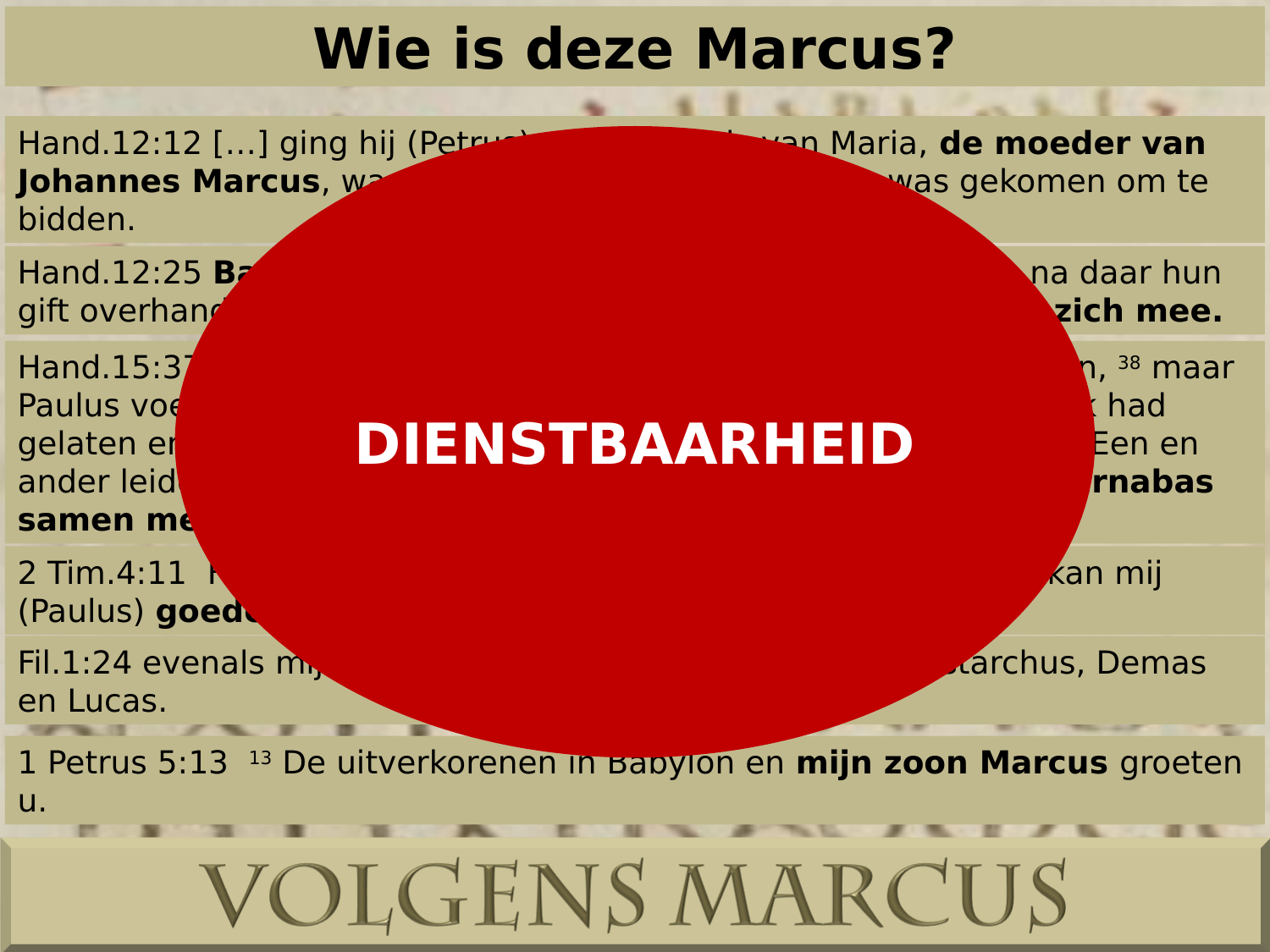

Wie is deze Marcus?
Hand.12:12 […] ging hij (Petrus) naar het huis van Maria, de moeder van Johannes Marcus, waar een groot gezelschap bijeen was gekomen om te bidden.
DIENSTBAARHEID
Hand.12:25 Barnabas en Saulus keerden terug uit Jeruzalem na daar hun gift overhandigd te hebben. Ze namen Johannes Marcus met zich mee.
Hand.15:37-39  Barnabas wilde ook Johannes Marcus meenemen, 38 maar Paulus voelde daar niets voor, omdat hij hen in Pamfylië in de steek had gelaten en niet langer had deelgenomen aan hun zendingswerk. 39 Een en ander leidde tot grote onenigheid, zodat ze uit elkaar gingen en Barnabas samen met Marcus naar Cyprus vertrok.
2 Tim.4:11  Haal Marcus op en neem hem met je mee, want hij kan mij (Paulus) goede diensten bewijzen.
Fil.1:24 evenals mijn (Paulus) medewerkers Marcus, Aristarchus, Demas en Lucas.
1 Petrus 5:13  13 De uitverkorenen in Babylon en mijn zoon Marcus groeten u.